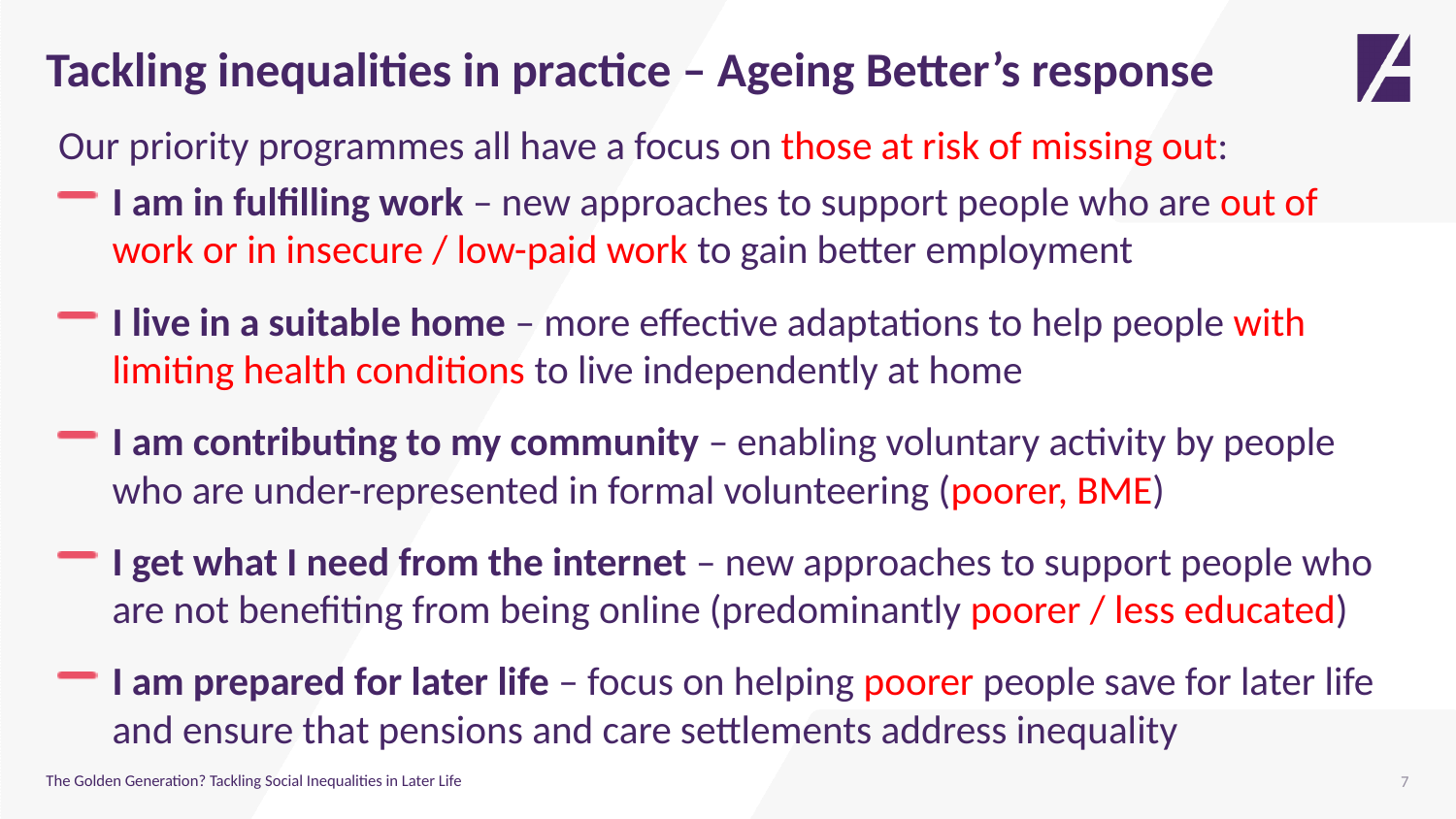

Tackling inequalities in practice – Ageing Better’s response
Our priority programmes all have a focus on those at risk of missing out:
I am in fulfilling work – new approaches to support people who are out of work or in insecure / low-paid work to gain better employment
I live in a suitable home – more effective adaptations to help people with limiting health conditions to live independently at home
I am contributing to my community – enabling voluntary activity by people who are under-represented in formal volunteering (poorer, BME)
I get what I need from the internet – new approaches to support people who are not benefiting from being online (predominantly poorer / less educated)
I am prepared for later life – focus on helping poorer people save for later life and ensure that pensions and care settlements address inequality
7
The Golden Generation? Tackling Social Inequalities in Later Life